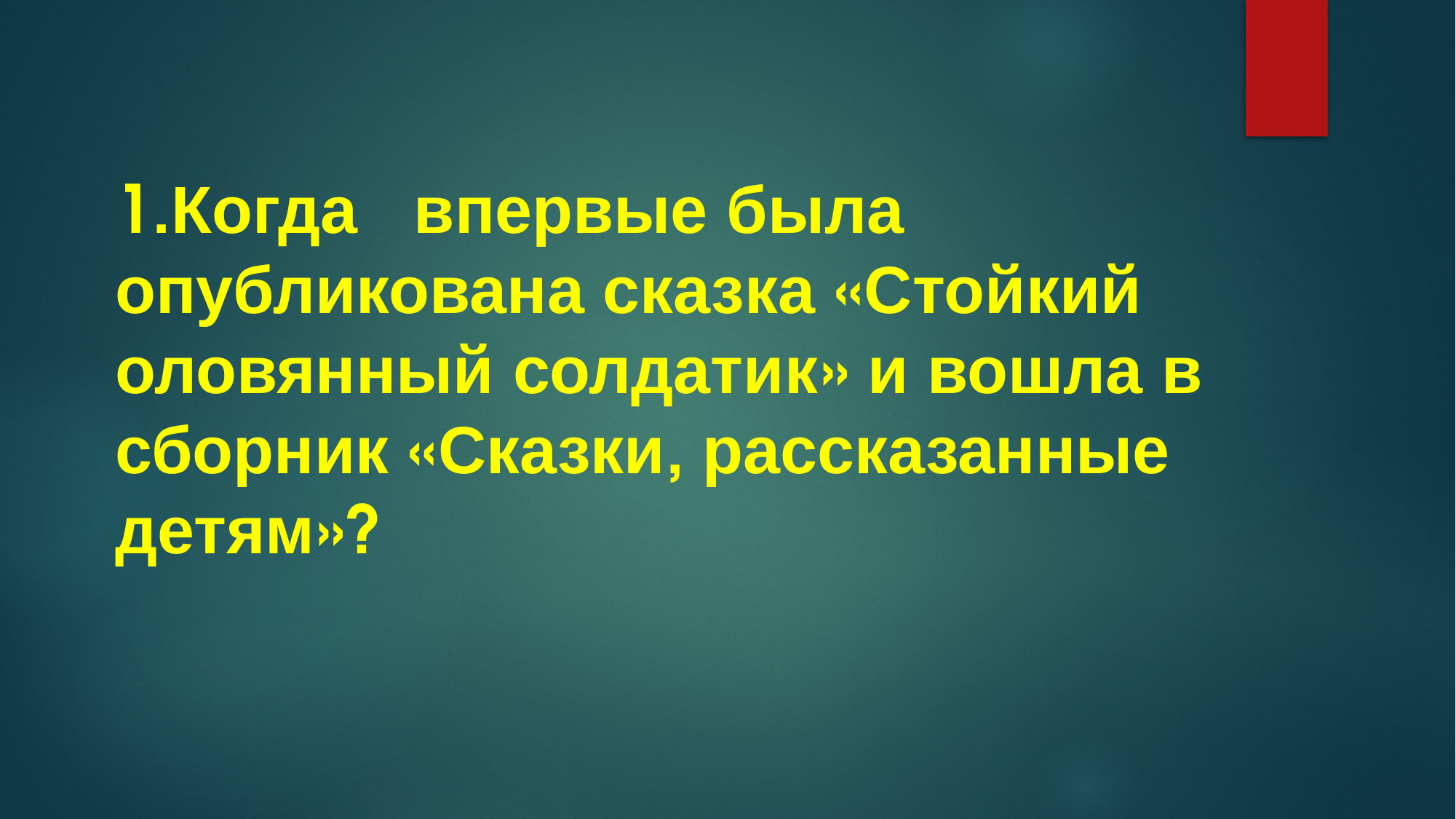

1.Когда   впервые была опубликована сказка «Стойкий оловянный солдатик» и вошла в сборник «Сказки, рассказанные детям»?